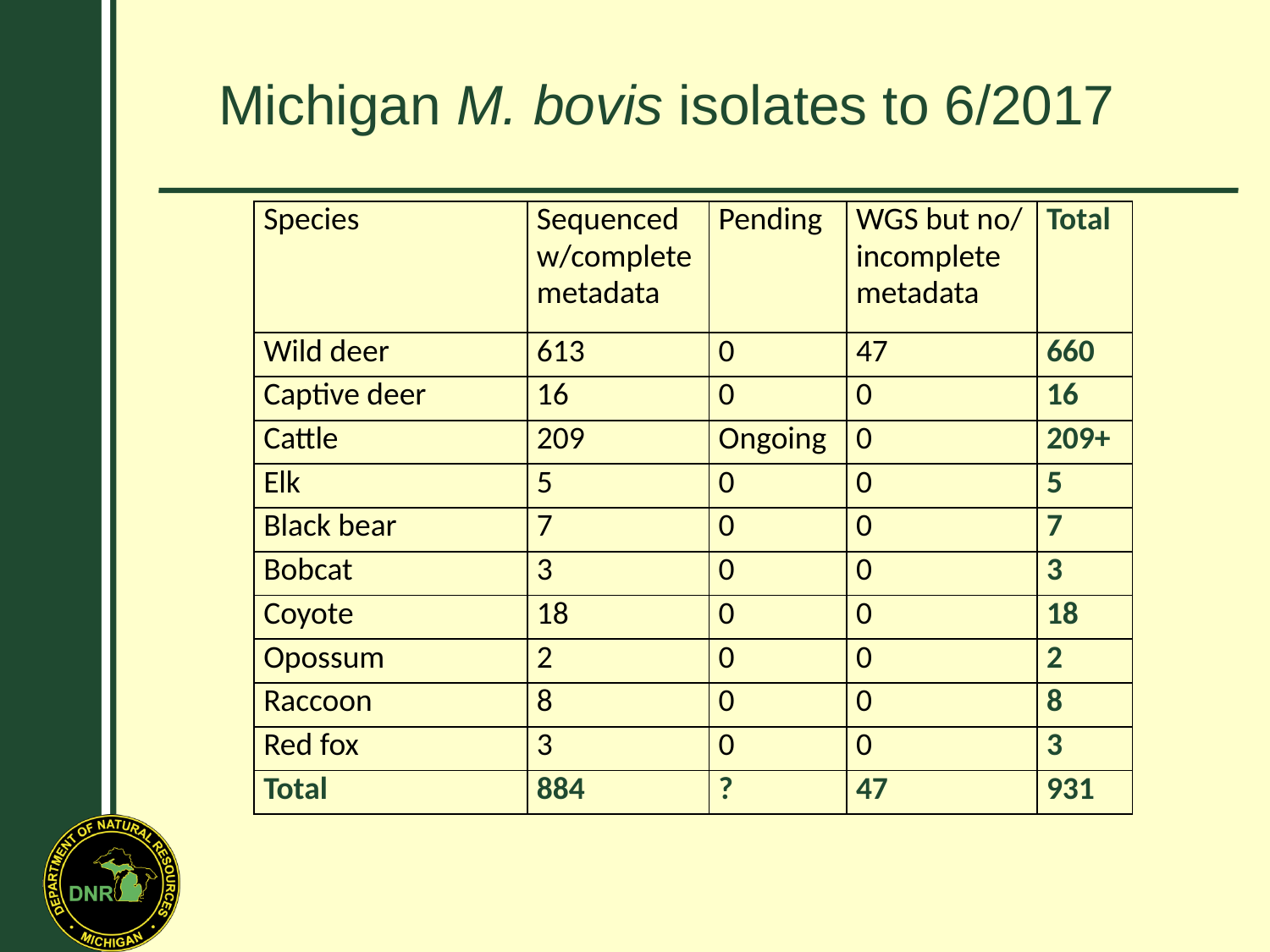

# Michigan M. bovis isolates to 6/2017
| Species | Sequenced w/complete metadata | Pending | WGS but no/ incomplete metadata | Total |
| --- | --- | --- | --- | --- |
| Wild deer | 613 | 0 | 47 | 660 |
| Captive deer | 16 | 0 | 0 | 16 |
| Cattle | 209 | Ongoing | 0 | 209+ |
| Elk | 5 | 0 | 0 | 5 |
| Black bear | 7 | 0 | 0 | 7 |
| Bobcat | 3 | 0 | 0 | 3 |
| Coyote | 18 | 0 | 0 | 18 |
| Opossum | 2 | 0 | 0 | 2 |
| Raccoon | 8 | 0 | 0 | 8 |
| Red fox | 3 | 0 | 0 | 3 |
| Total | 884 | ? | 47 | 931 |